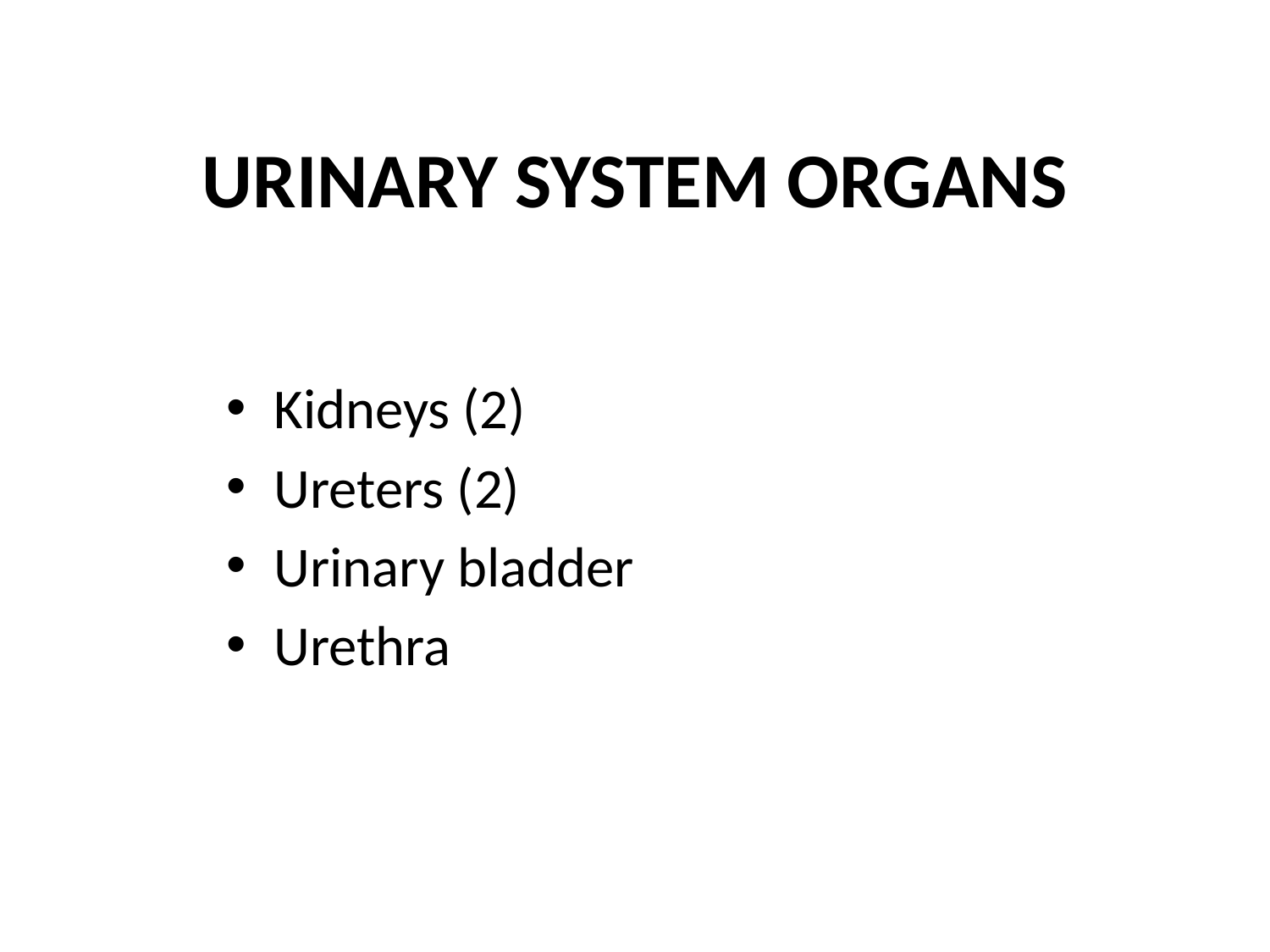

# URINARY SYSTEM ORGANS
Kidneys (2)
Ureters (2)
Urinary bladder
Urethra